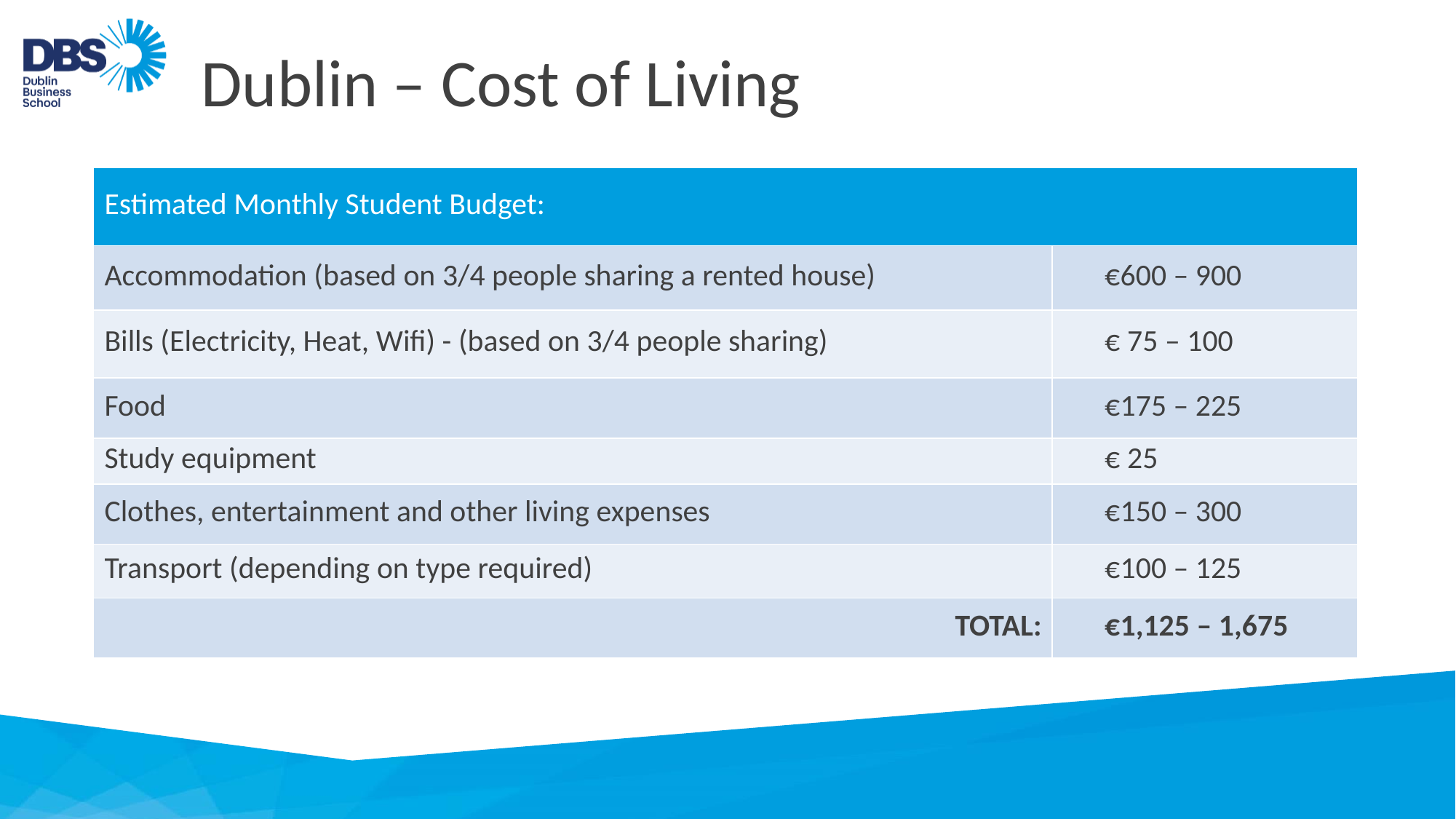

Dublin – Cost of Living
| Estimated Monthly Student Budget: |  |
| --- | --- |
| Accommodation (based on 3/4 people sharing a rented house) | €600 – 900 |
| Bills (Electricity, Heat, Wifi) - (based on 3/4 people sharing) | € 75 – 100 |
| Food | €175 – 225 |
| Study equipment | € 25 |
| Clothes, entertainment and other living expenses | €150 – 300 |
| Transport (depending on type required) | €100 – 125 |
| TOTAL: | €1,125 – 1,675 |